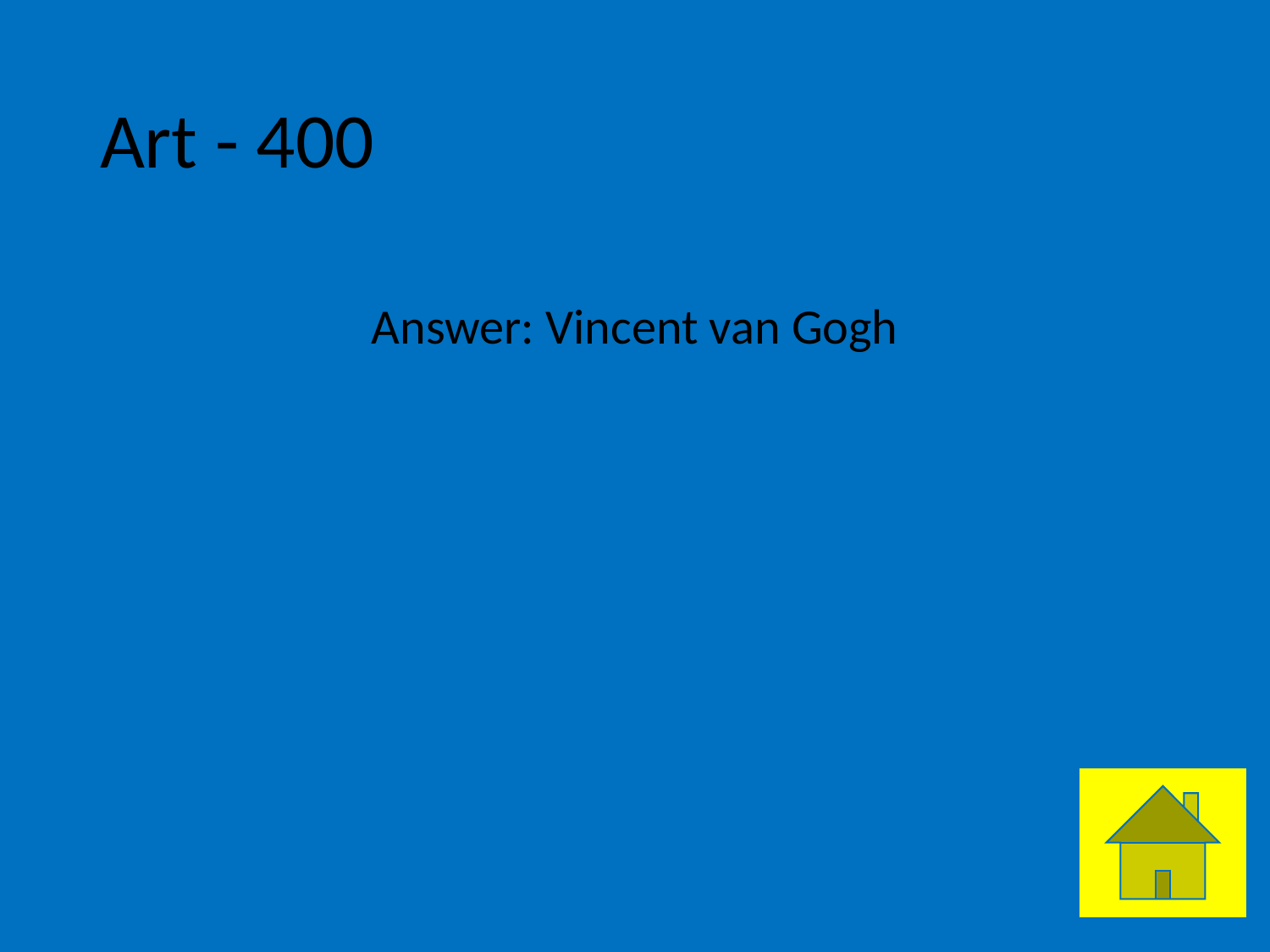

# Art - 400
Answer: Vincent van Gogh